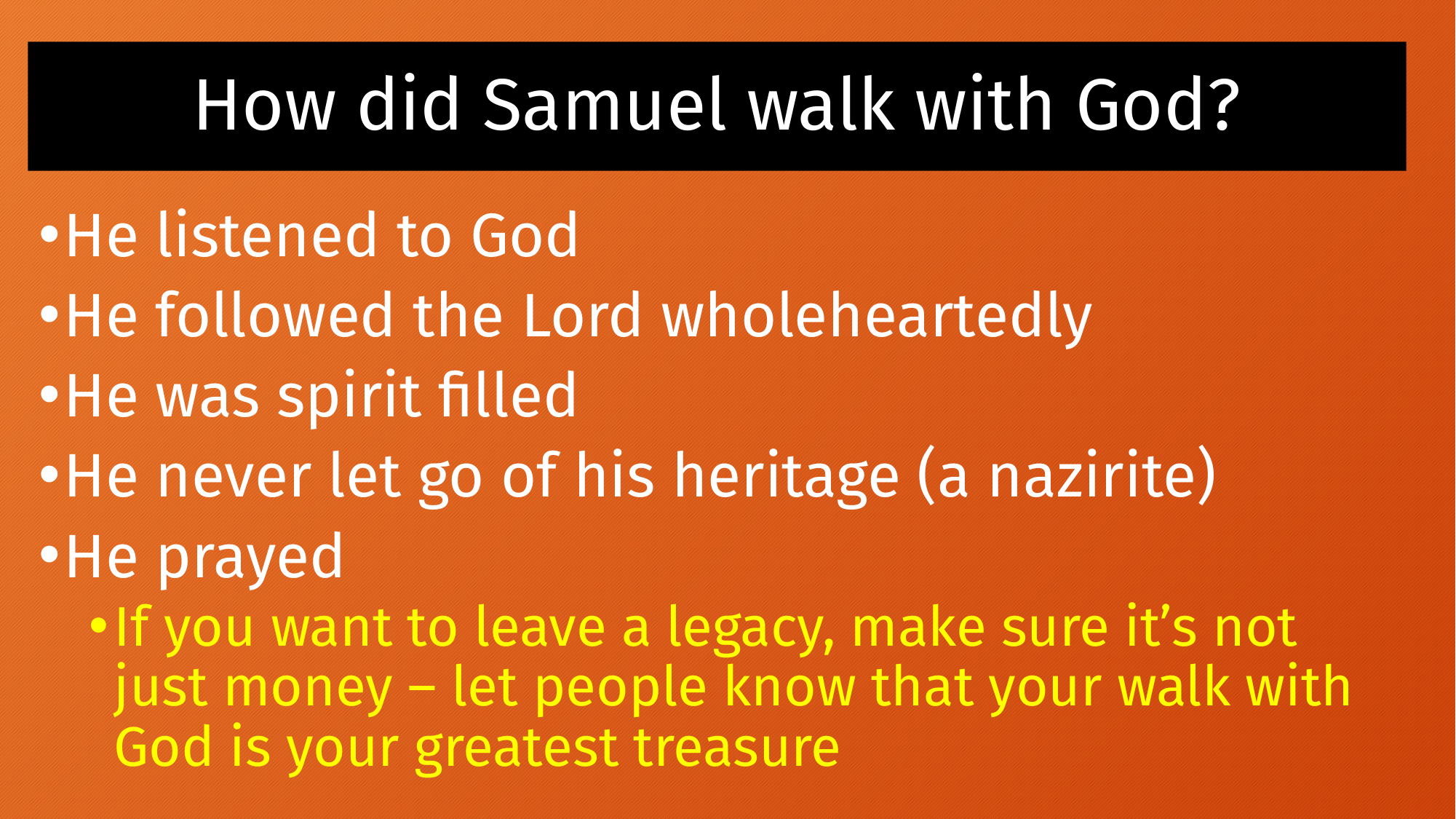

# How did Samuel walk with God?
He listened to God
He followed the Lord wholeheartedly
He was spirit filled
He never let go of his heritage (a nazirite)
He prayed
If you want to leave a legacy, make sure it’s not just money – let people know that your walk with God is your greatest treasure